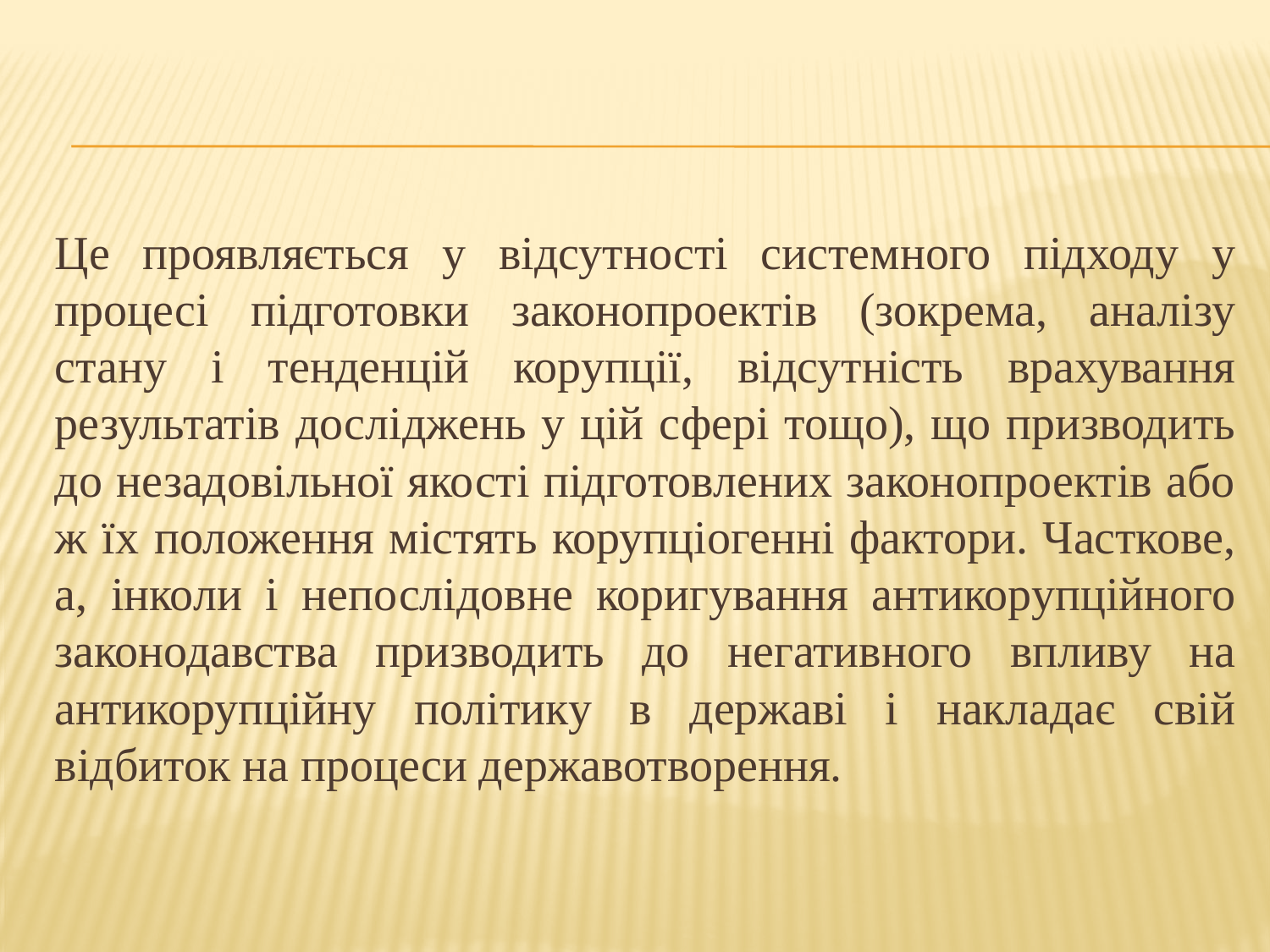

#
Це проявляється у відсутності системного підходу у процесі підготовки законопроектів (зокрема, аналізу стану і тенденцій корупції, відсутність врахування результатів досліджень у цій сфері тощо), що призводить до незадовільної якості підготовлених законопроектів або ж їх положення містять корупціогенні фактори. Часткове, а, інколи і непослідовне коригування антикорупційного законодавства призводить до негативного впливу на антикорупційну політику в державі і накладає свій відбиток на процеси державотворення.